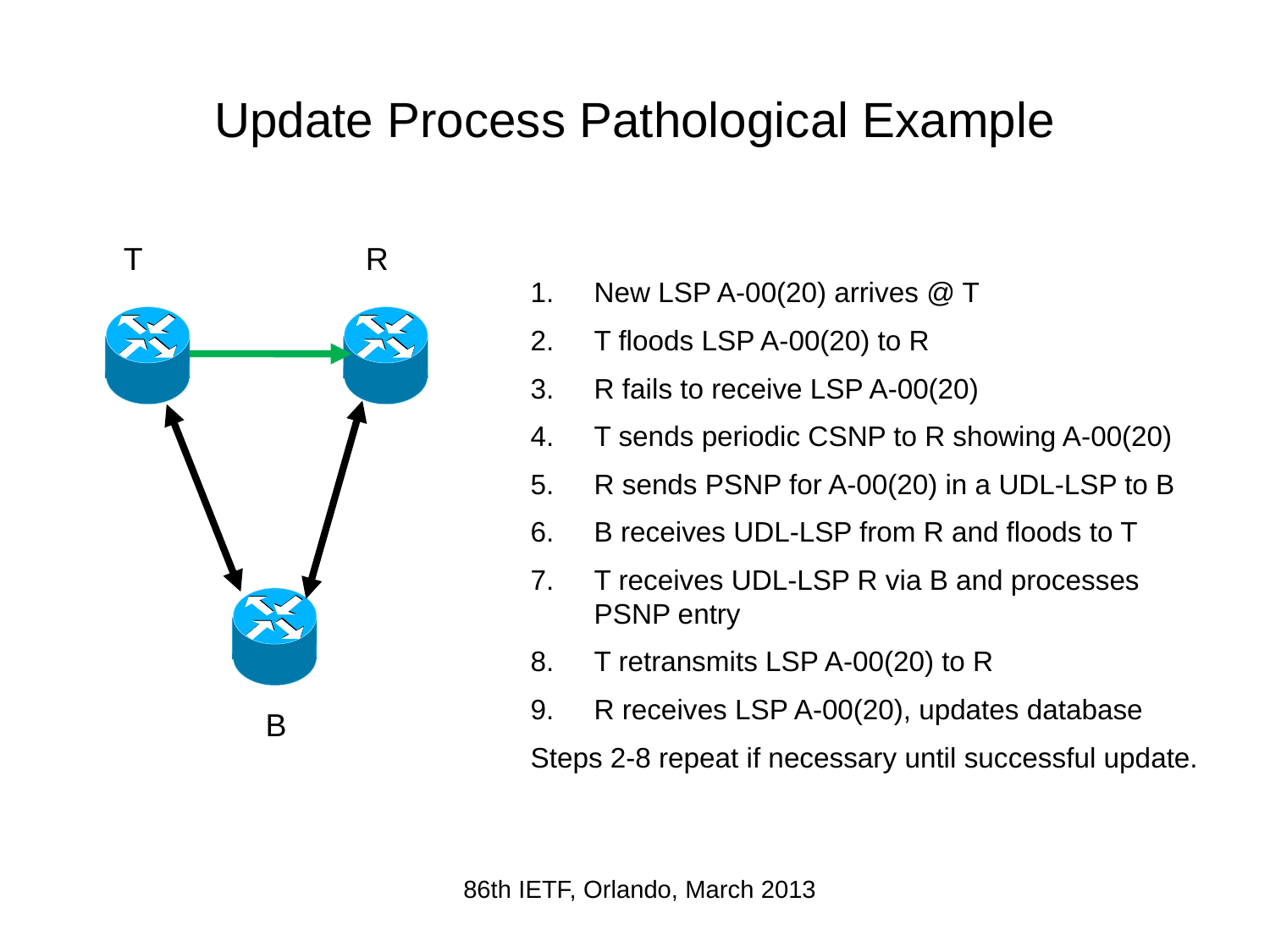

# Update Process Pathological Example
T
R

B
New LSP A-00(20) arrives @ T
T floods LSP A-00(20) to R
R fails to receive LSP A-00(20)
T sends periodic CSNP to R showing A-00(20)
R sends PSNP for A-00(20) in a UDL-LSP to B
B receives UDL-LSP from R and floods to T
T receives UDL-LSP R via B and processes PSNP entry
T retransmits LSP A-00(20) to R
R receives LSP A-00(20), updates database
Steps 2-8 repeat if necessary until successful update.
86th IETF, Orlando, March 2013